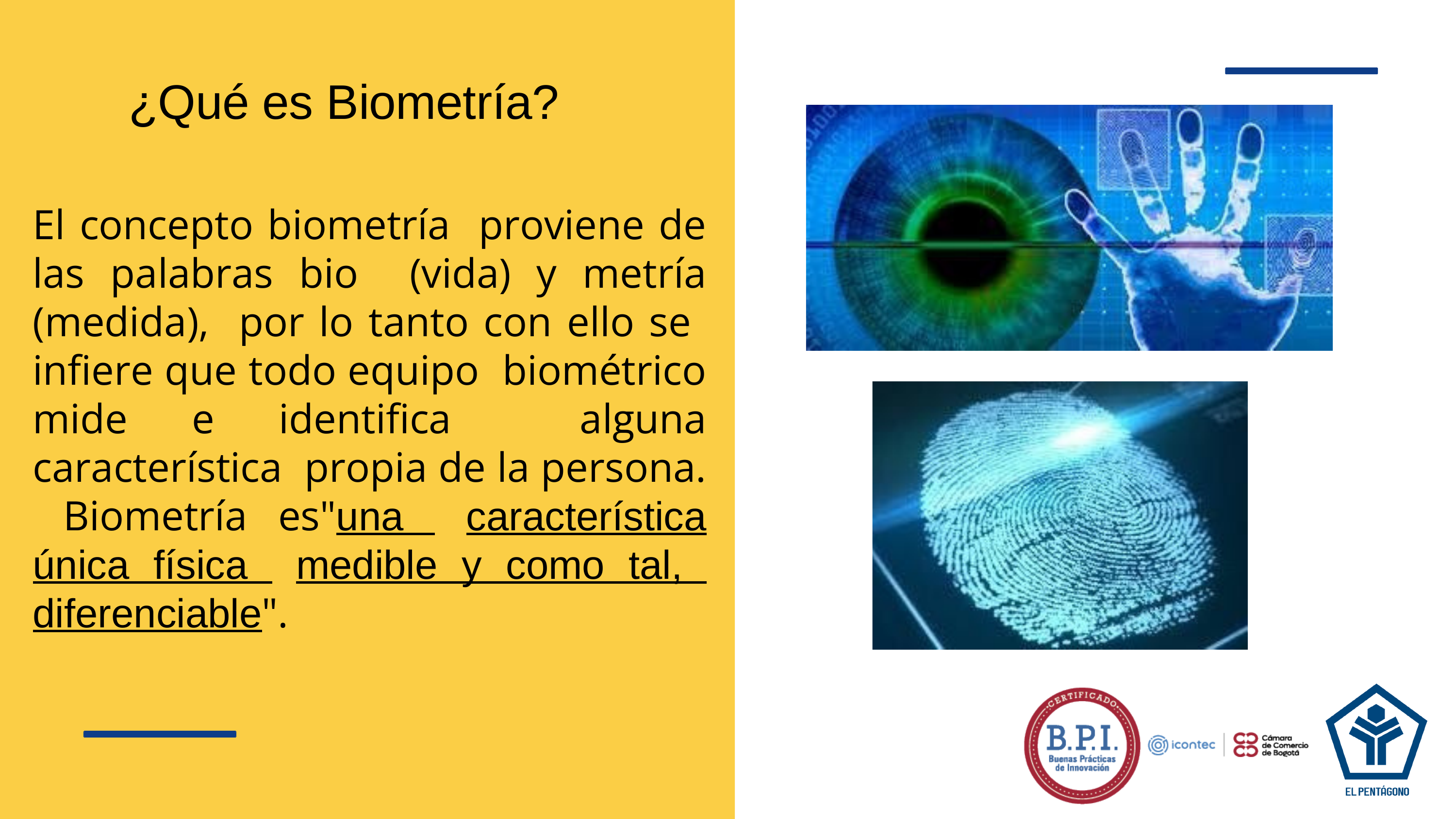

¿Qué es Biometría?

El concepto biometría  proviene de las palabras bio  (vida) y metría (medida),  por lo tanto con ello se  infiere que todo equipo  biométrico mide e identifica  alguna característica  propia de la persona.  Biometría es"una  característica única física  medible y como tal,  diferenciable".